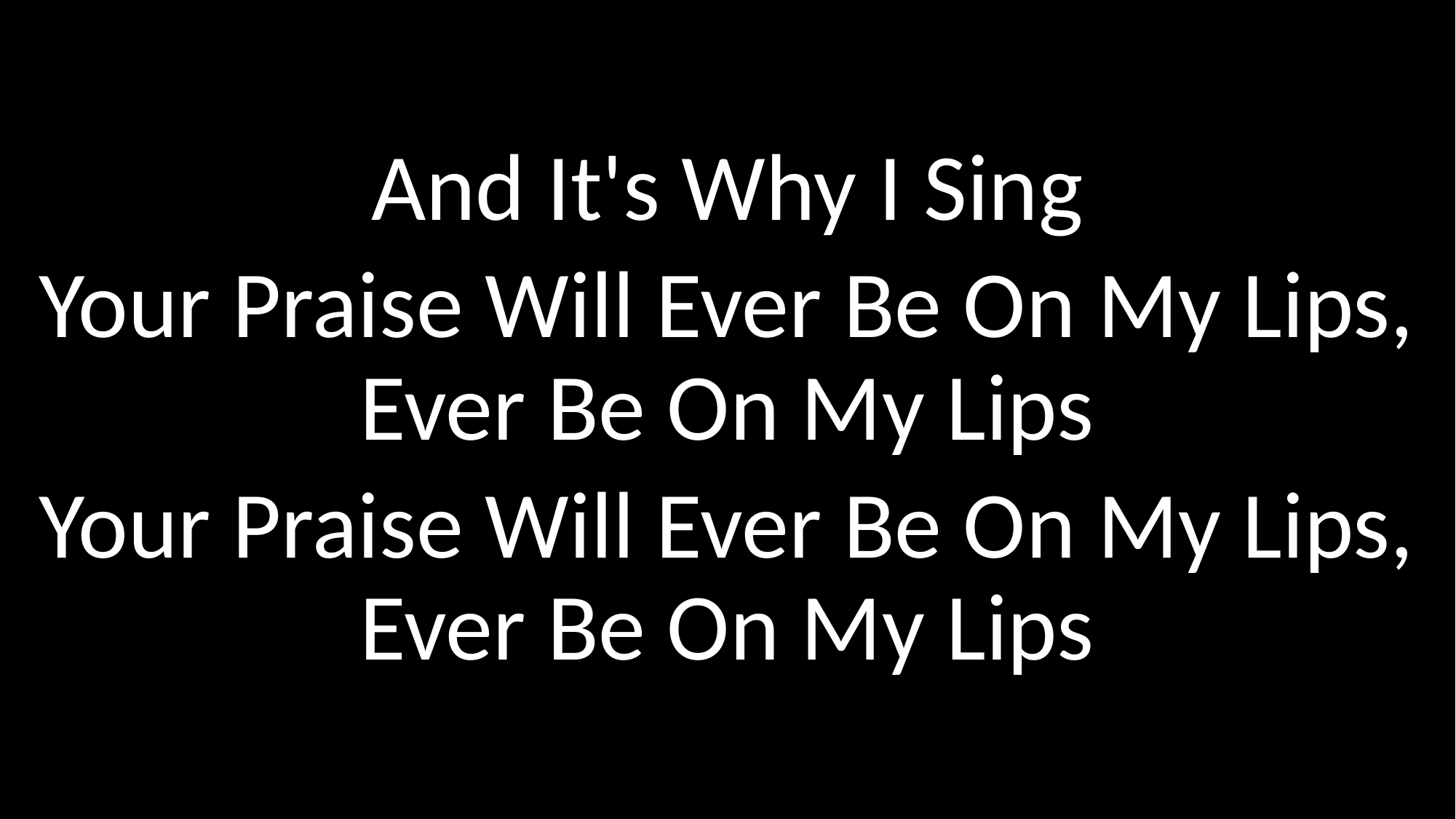

And It's Why I Sing
Your Praise Will Ever Be On My Lips, Ever Be On My Lips
Your Praise Will Ever Be On My Lips, Ever Be On My Lips